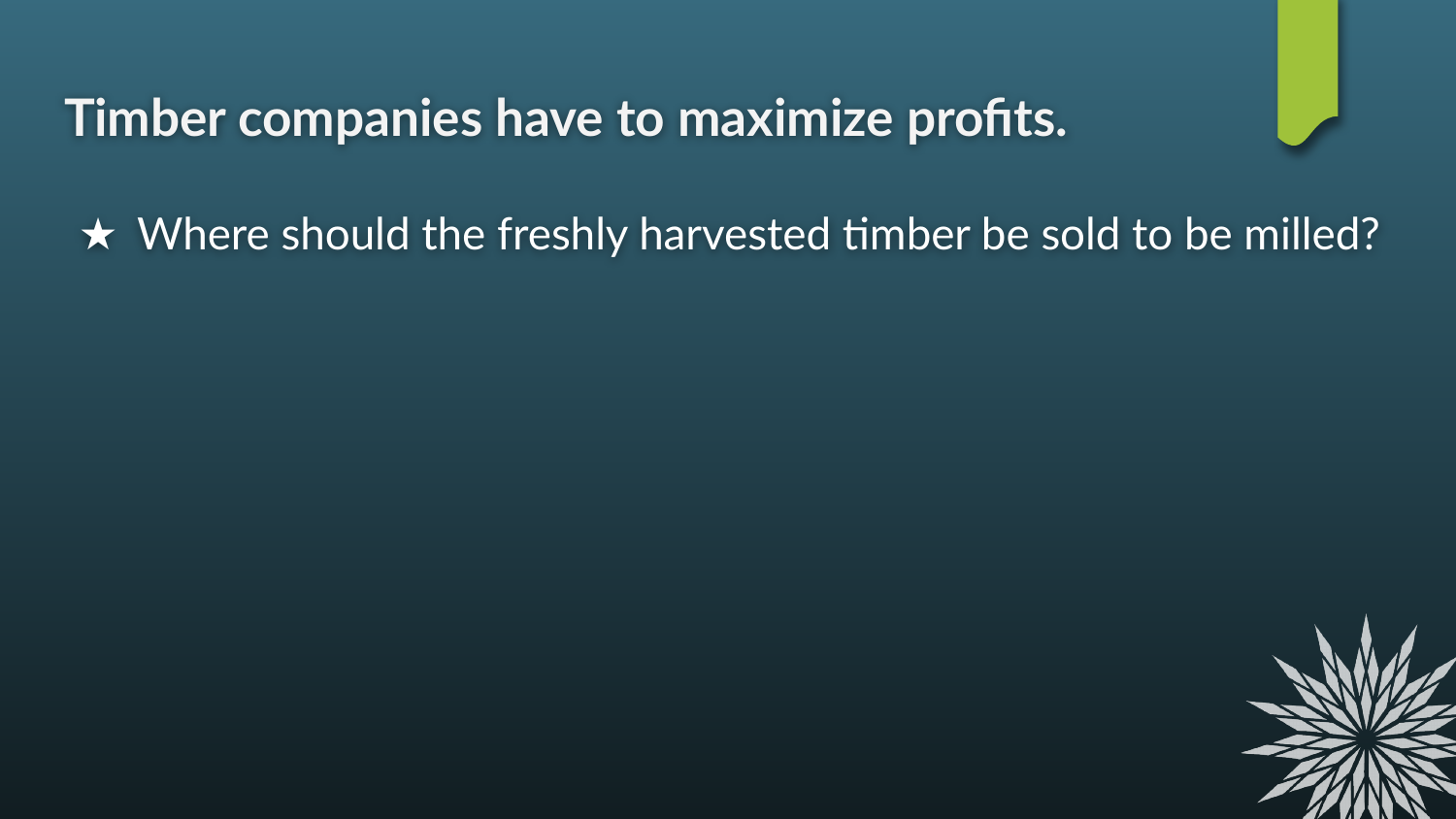

# Timber companies have to maximize profits.
Where should the freshly harvested timber be sold to be milled?